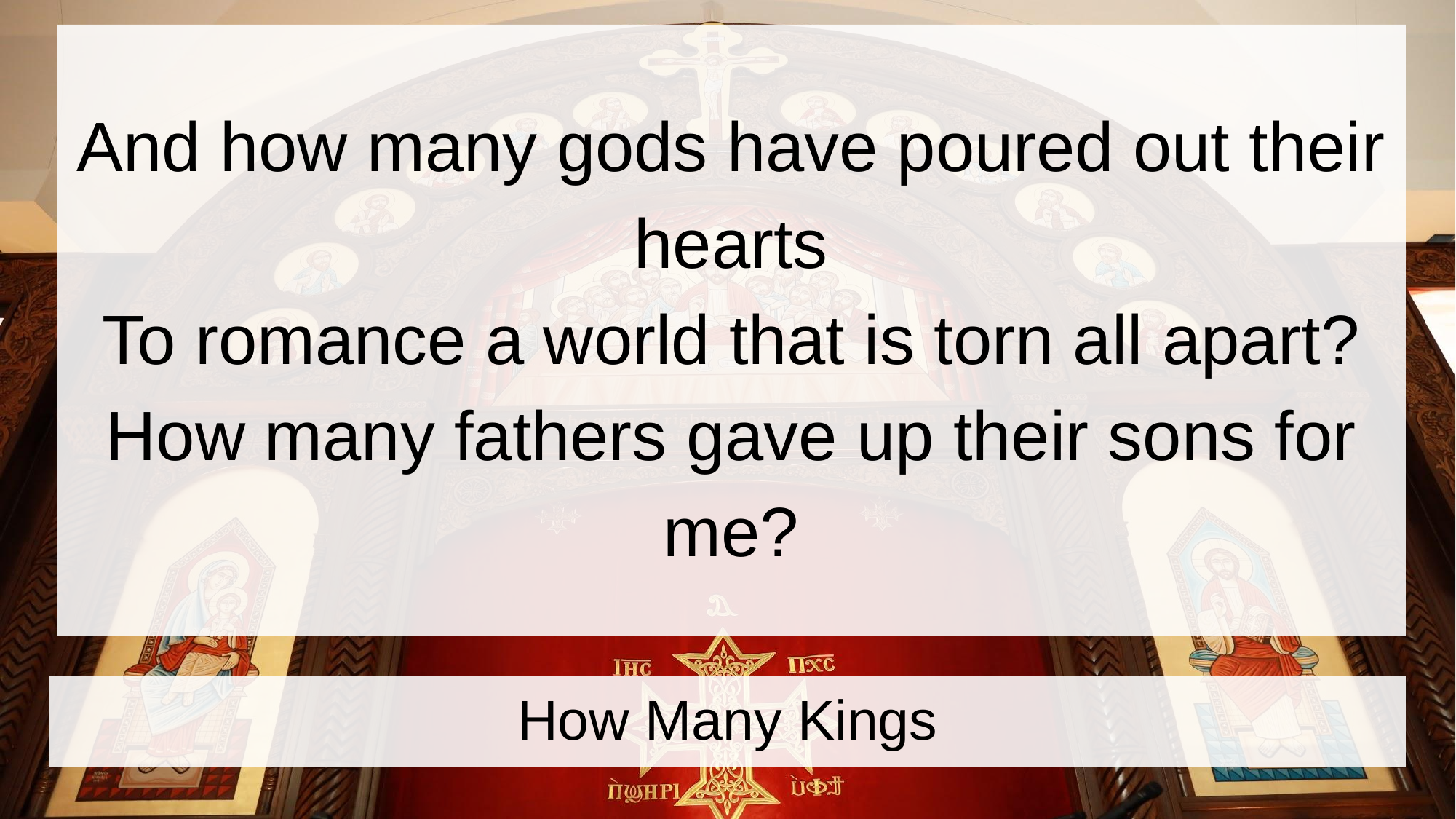

And how many gods have poured out their hearts
To romance a world that is torn all apart?
How many fathers gave up their sons for me?
# How Many Kings